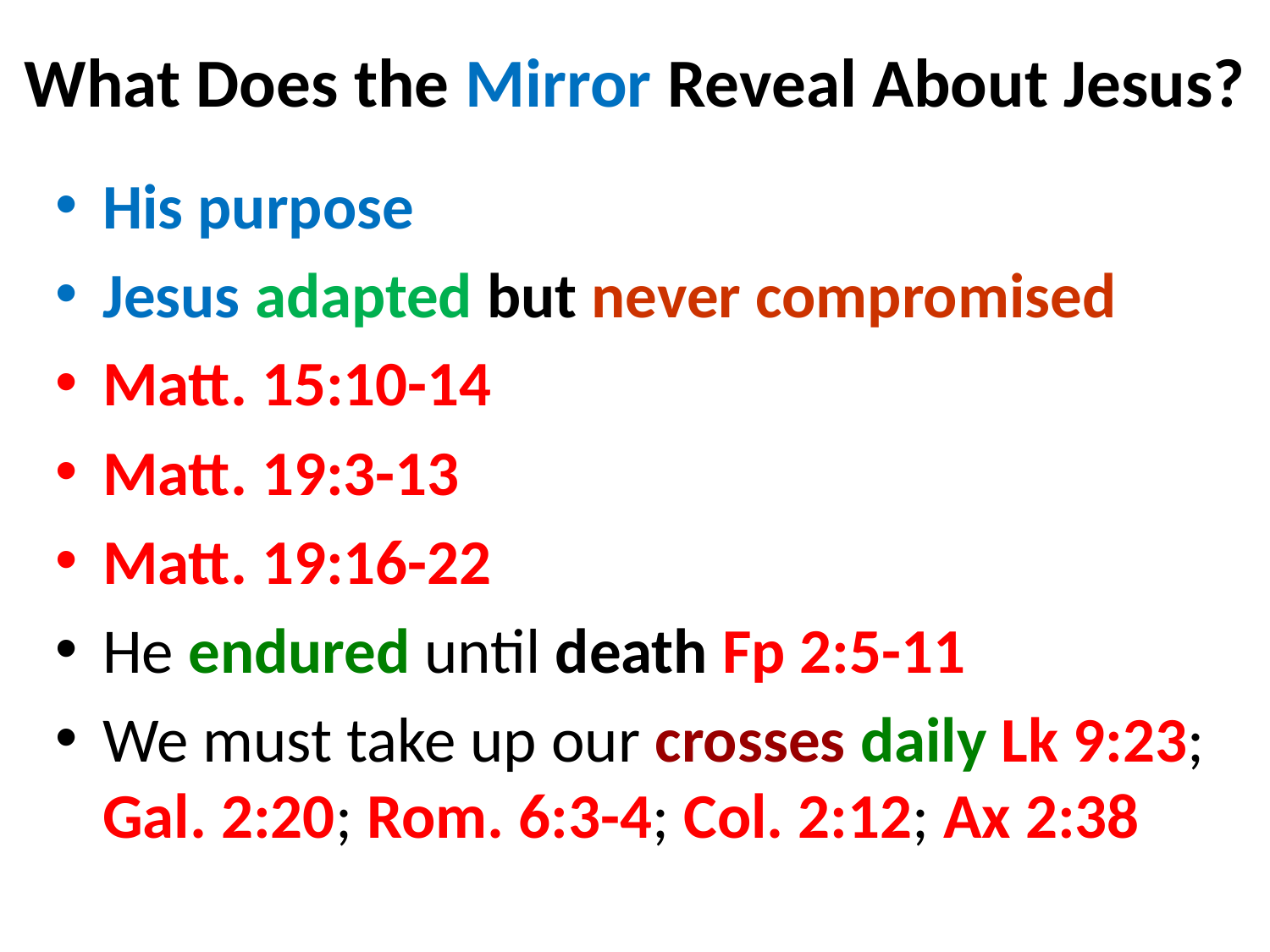

# What Does the Mirror Reveal About Jesus?
His purpose
Jesus adapted but never compromised
Matt. 15:10-14
Matt. 19:3-13
Matt. 19:16-22
He endured until death Fp 2:5-11
We must take up our crosses daily Lk 9:23; Gal. 2:20; Rom. 6:3-4; Col. 2:12; Ax 2:38